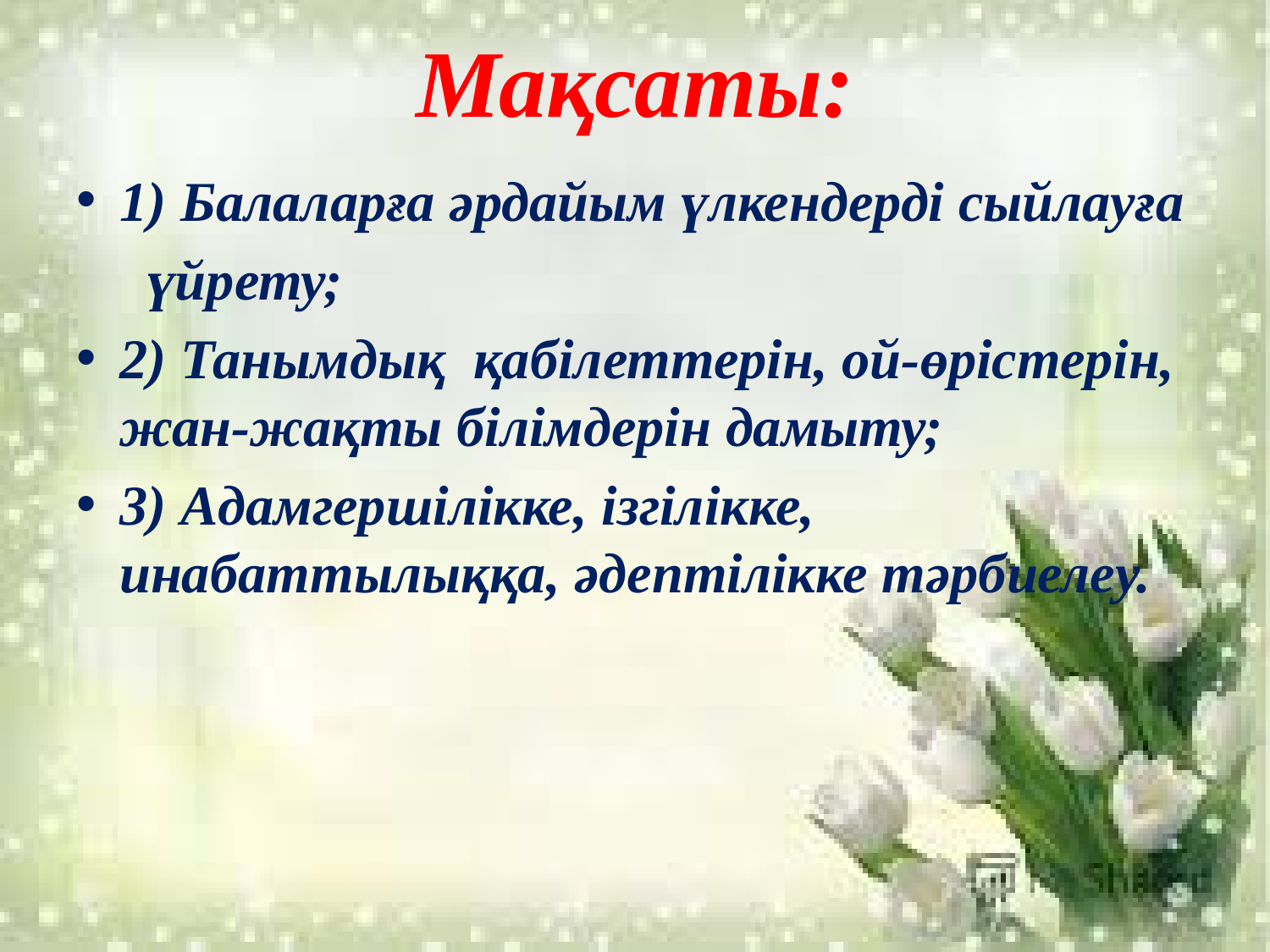

# Мақсаты:
1) Балаларға әрдайым үлкендерді сыйлауға
     үйрету;
2) Танымдық  қабілеттерін, ой-өрістерін, жан-жақты білімдерін дамыту;
3) Адамгершілікке, ізгілікке,   инабаттылыққа, әдептілікке тәрбиелеу.